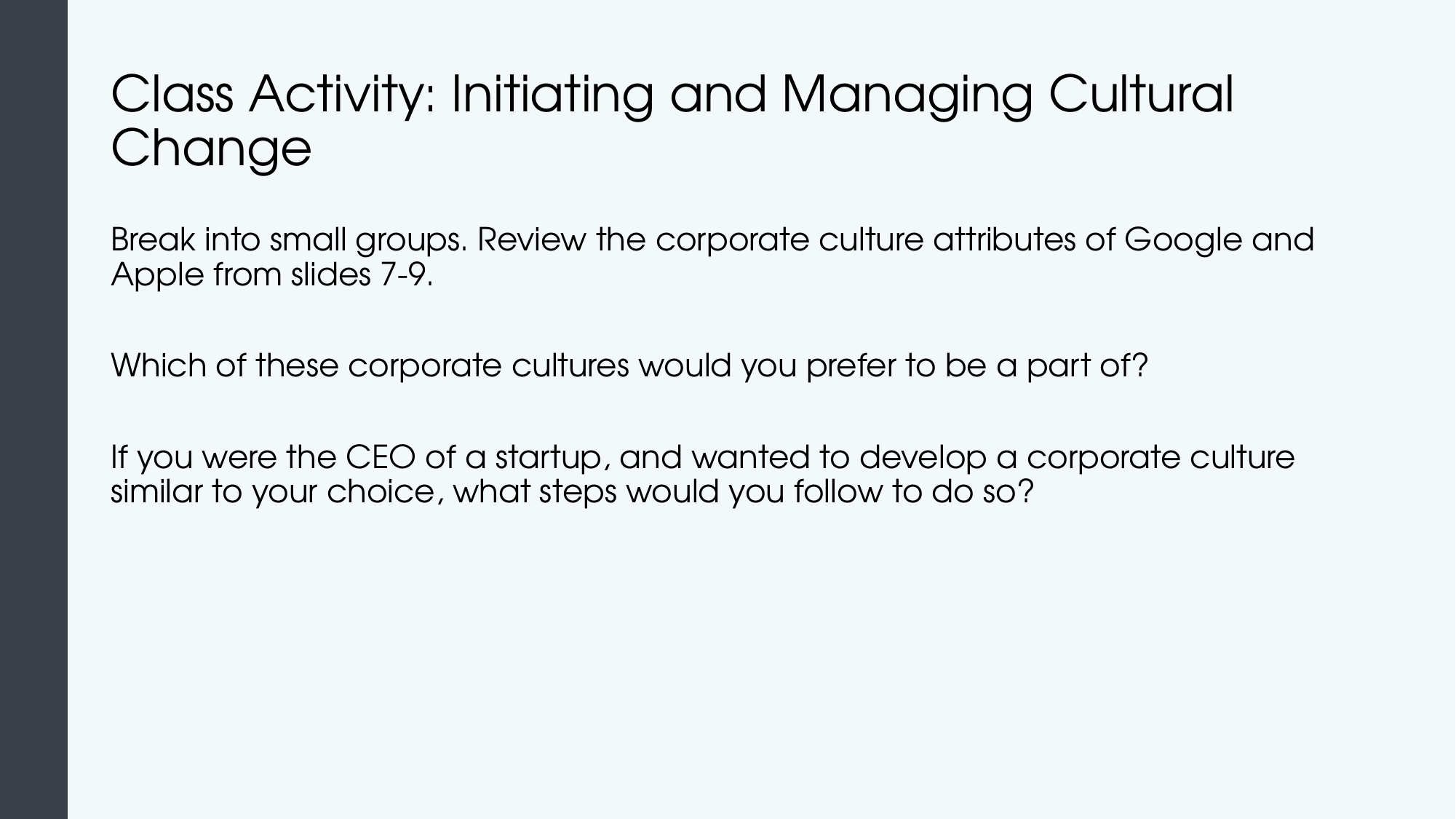

# Class Activity: Initiating and Managing Cultural Change
Break into small groups. Review the corporate culture attributes of Google and Apple from slides 7-9.

Which of these corporate cultures would you prefer to be a part of?

If you were the CEO of a startup, and wanted to develop a corporate culture similar to your choice, what steps would you follow to do so?